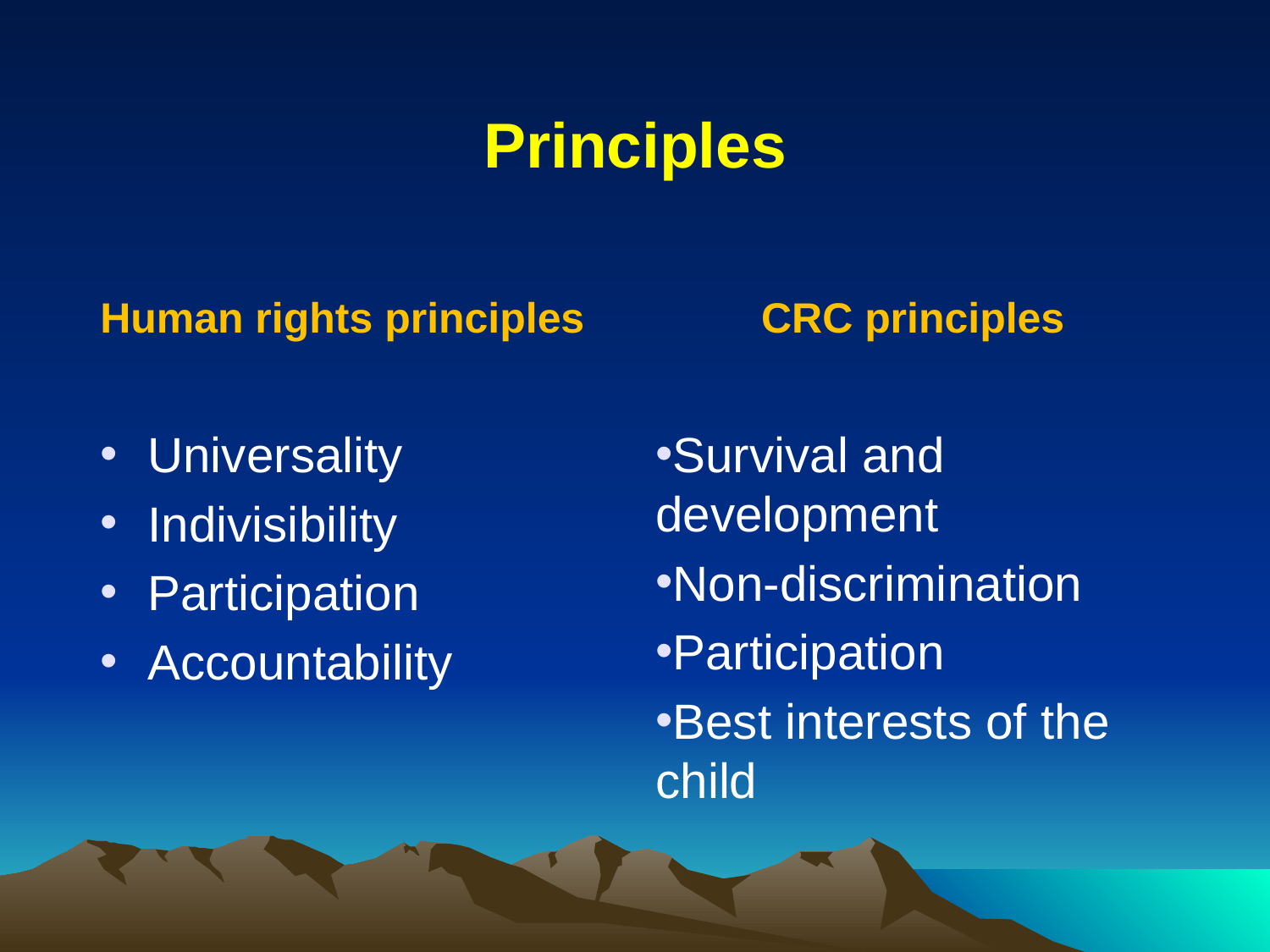

# Principles
Human rights principles
CRC principles

Universality
Indivisibility
Participation
Accountability

Survival and development
Non-discrimination
Participation
Best interests of the child